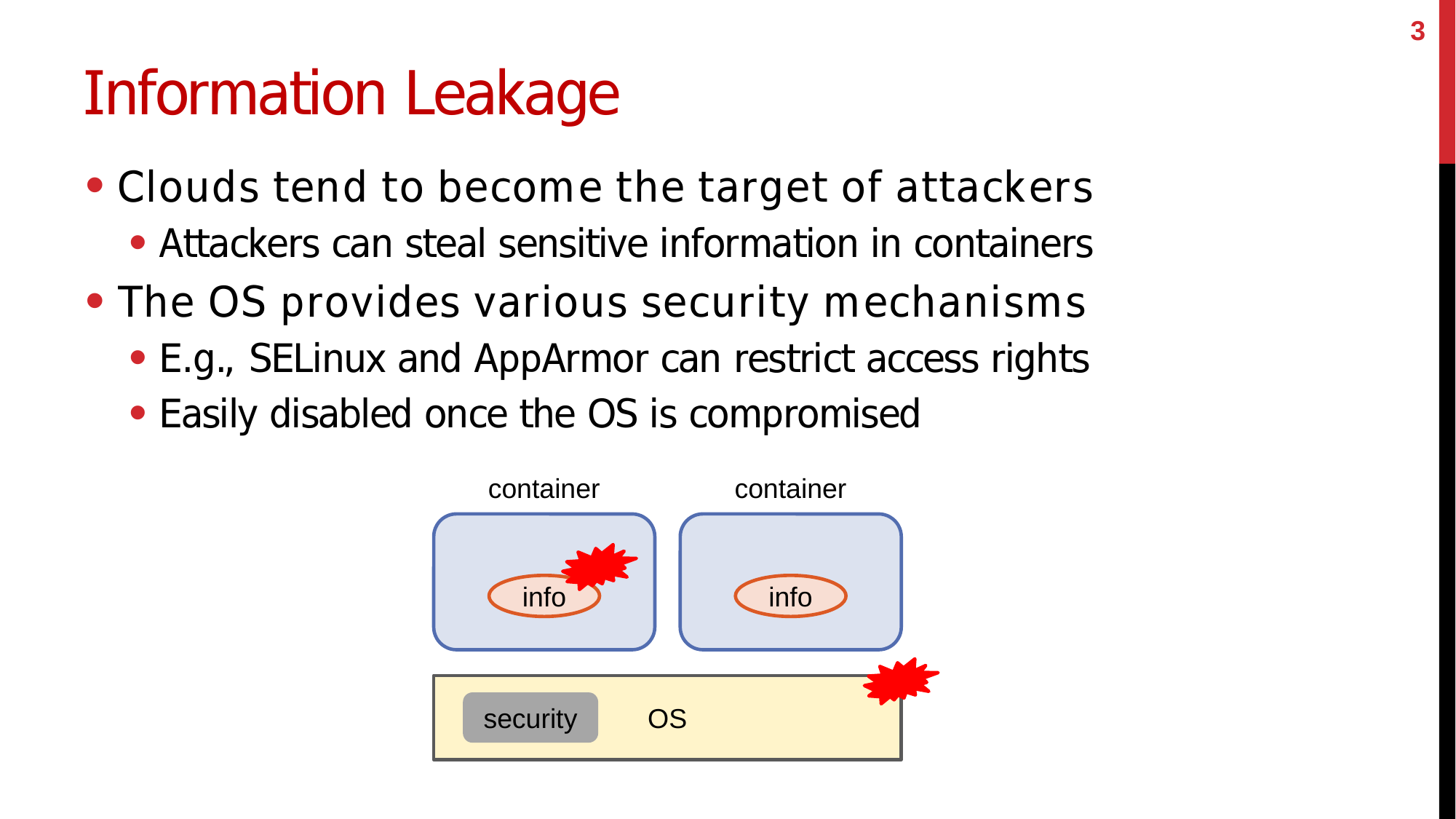

3
# Information Leakage
Clouds tend to become the target of attackers
Attackers can steal sensitive information in containers
The OS provides various security mechanisms
E.g., SELinux and AppArmor can restrict access rights
Easily disabled once the OS is compromised
container
container

info
info

OS
security